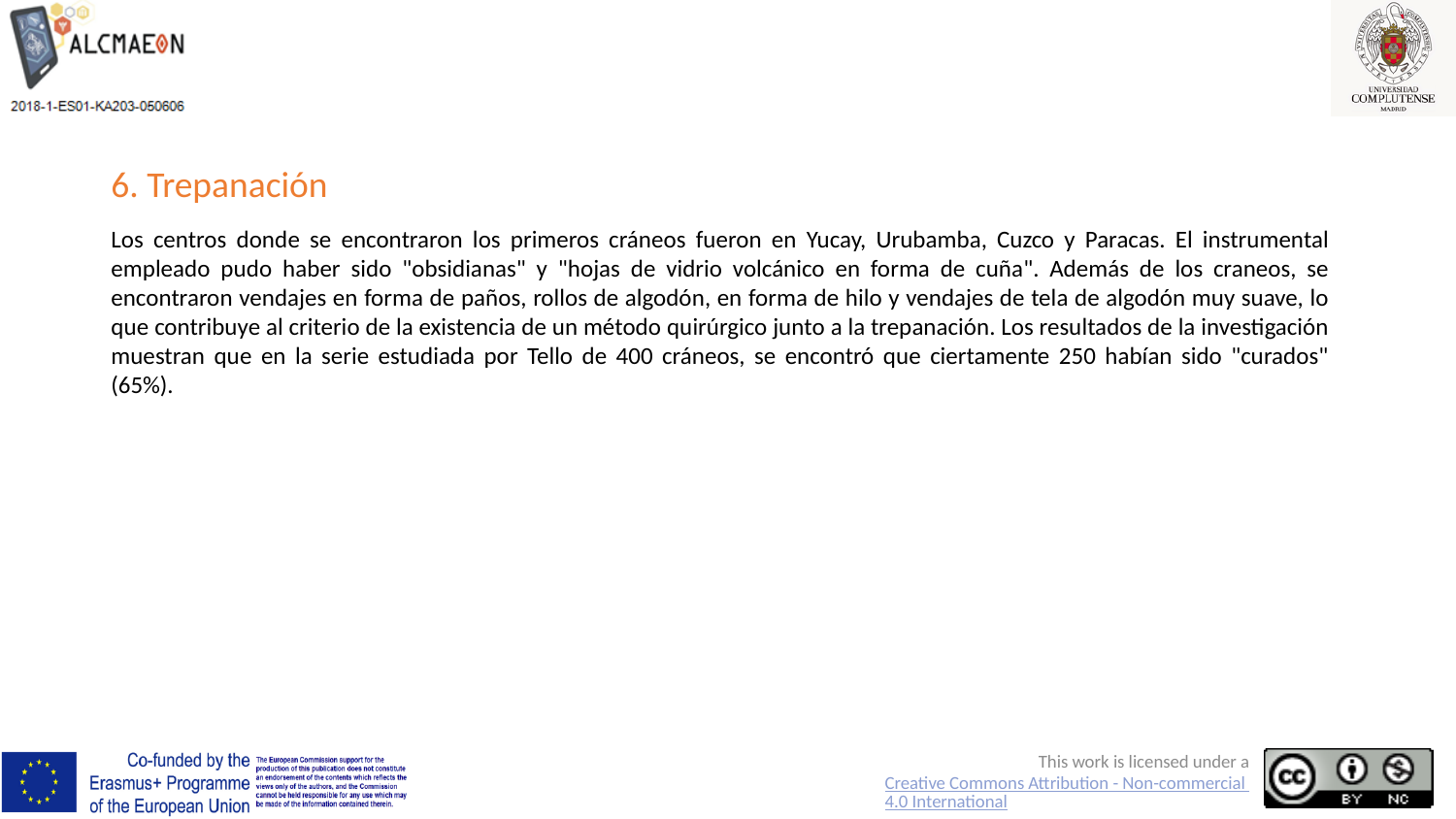

# 6. Trepanación
Los centros donde se encontraron los primeros cráneos fueron en Yucay, Urubamba, Cuzco y Paracas. El instrumental empleado pudo haber sido "obsidianas" y "hojas de vidrio volcánico en forma de cuña". Además de los craneos, se encontraron vendajes en forma de paños, rollos de algodón, en forma de hilo y vendajes de tela de algodón muy suave, lo que contribuye al criterio de la existencia de un método quirúrgico junto a la trepanación. Los resultados de la investigación muestran que en la serie estudiada por Tello de 400 cráneos, se encontró que ciertamente 250 habían sido "curados" (65%).